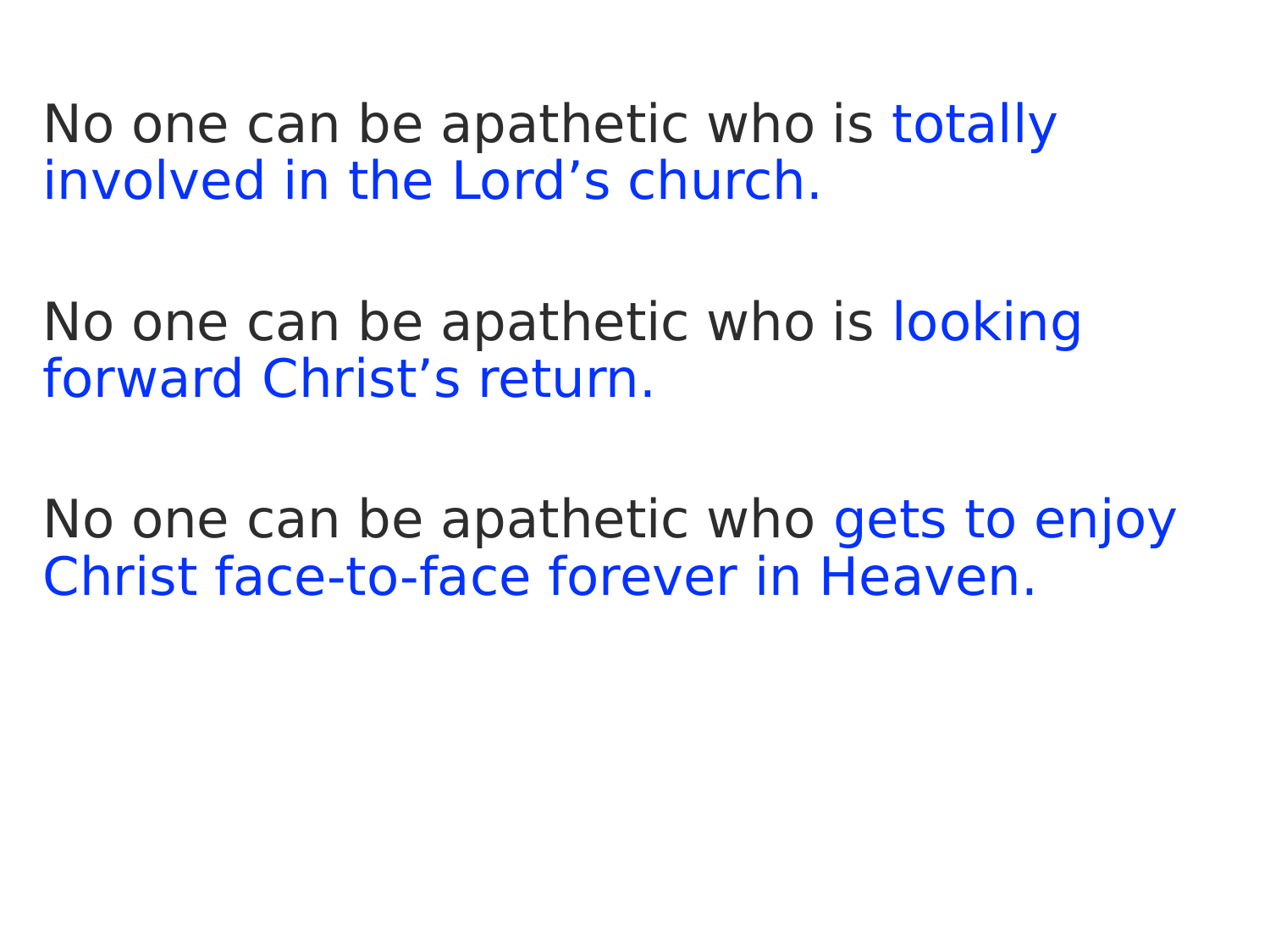

No one can be apathetic who is totally involved in the Lord’s church.

No one can be apathetic who is looking forward Christ’s return.

No one can be apathetic who gets to enjoy Christ face-to-face forever in Heaven.